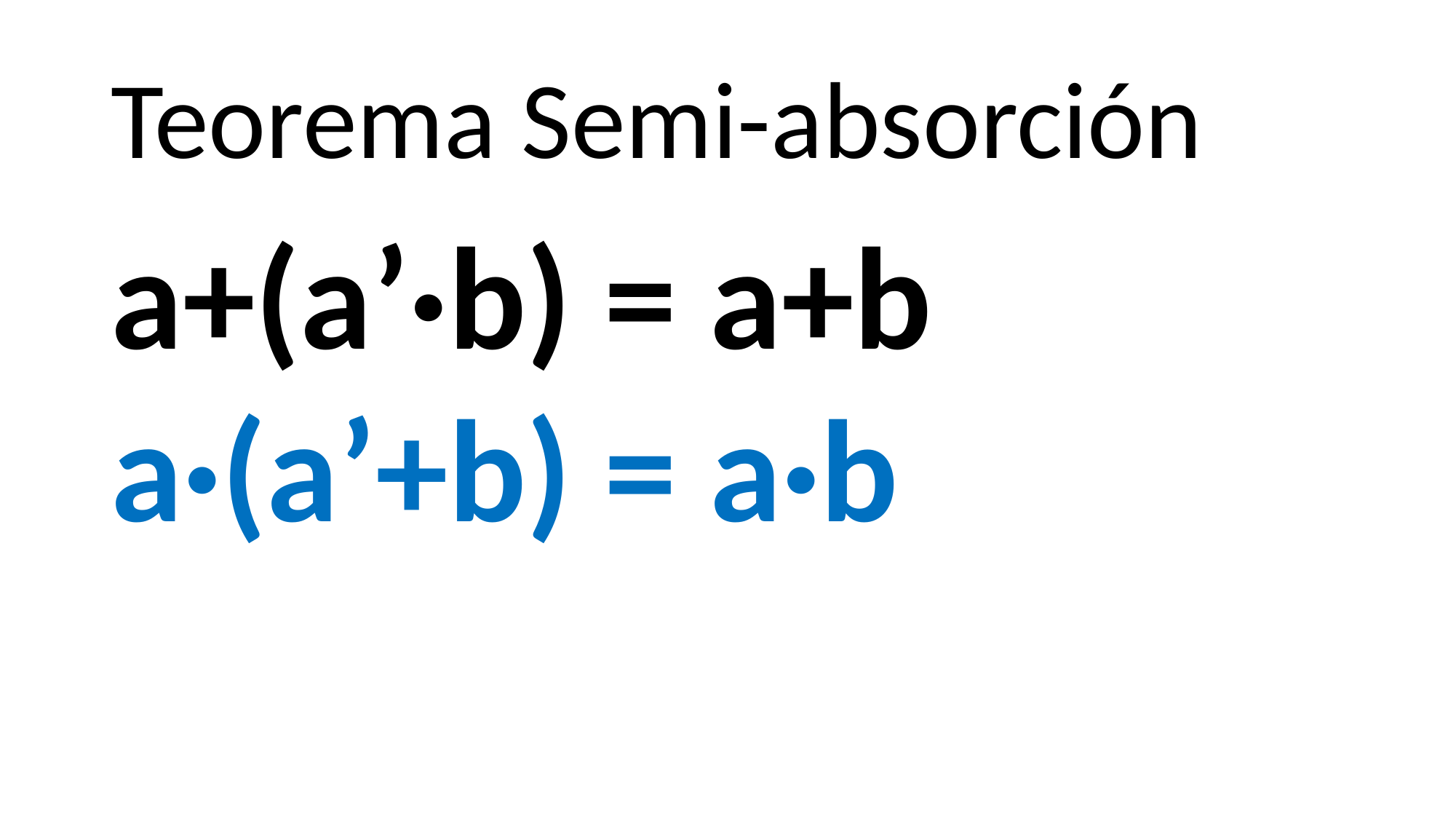

# Teorema Semi-absorción
a+(a’·b) = a+b
a·(a’+b) = a·b